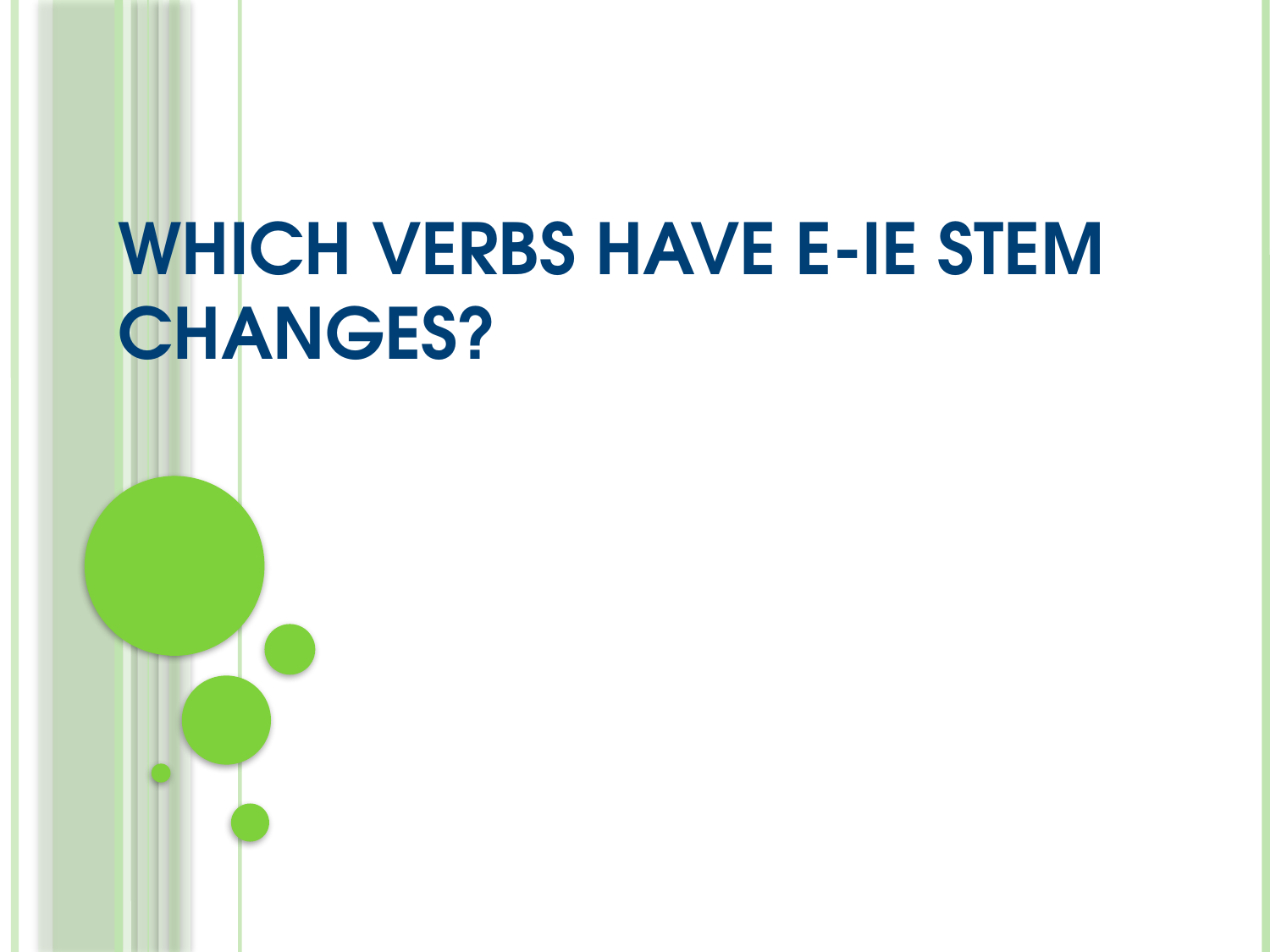

# Which verbs have e-ie stem changes?